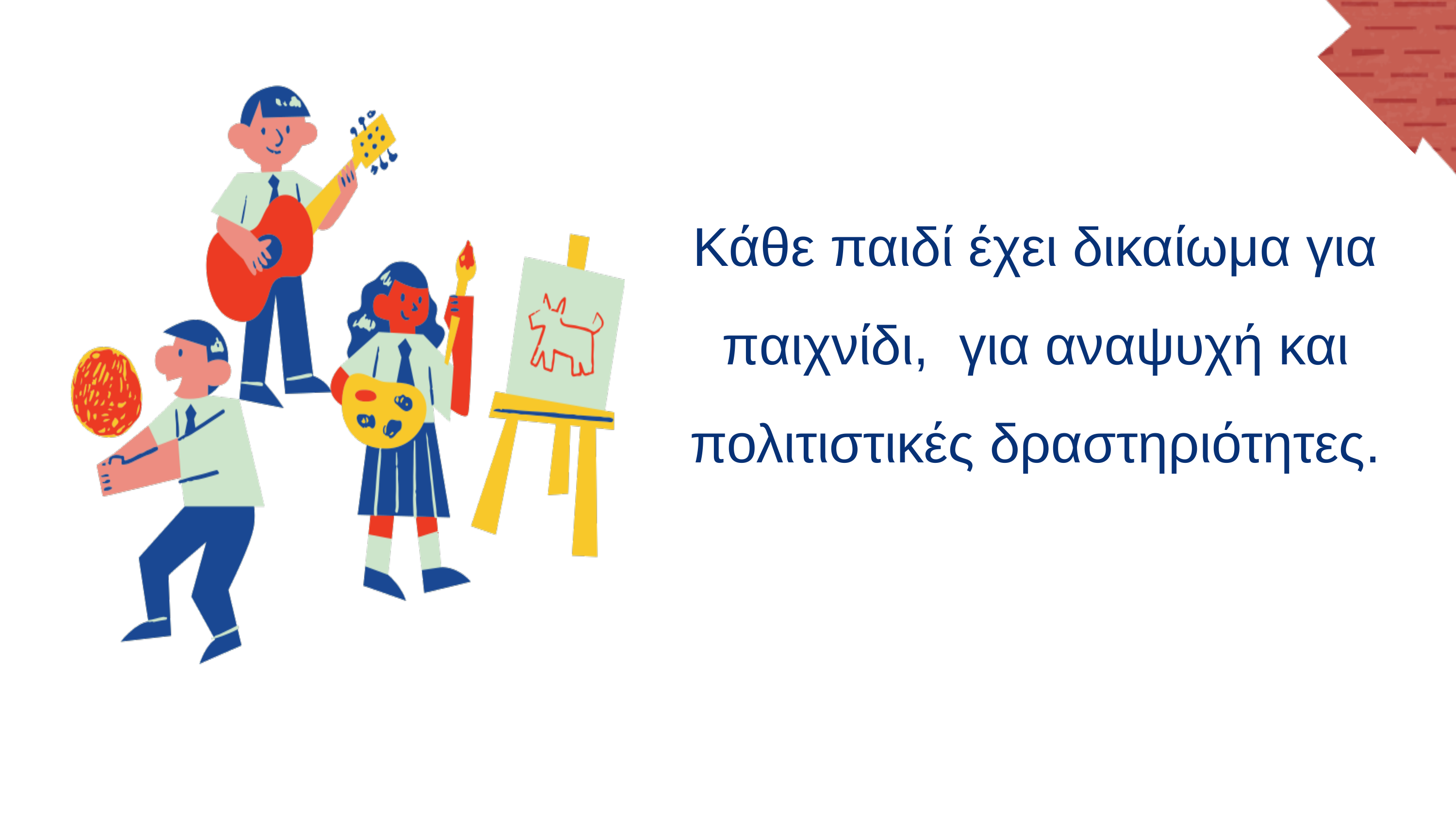

Κάθε παιδί έχει δικαίωμα για παιχνίδι,  για αναψυχή και πολιτιστικές δραστηριότητες.